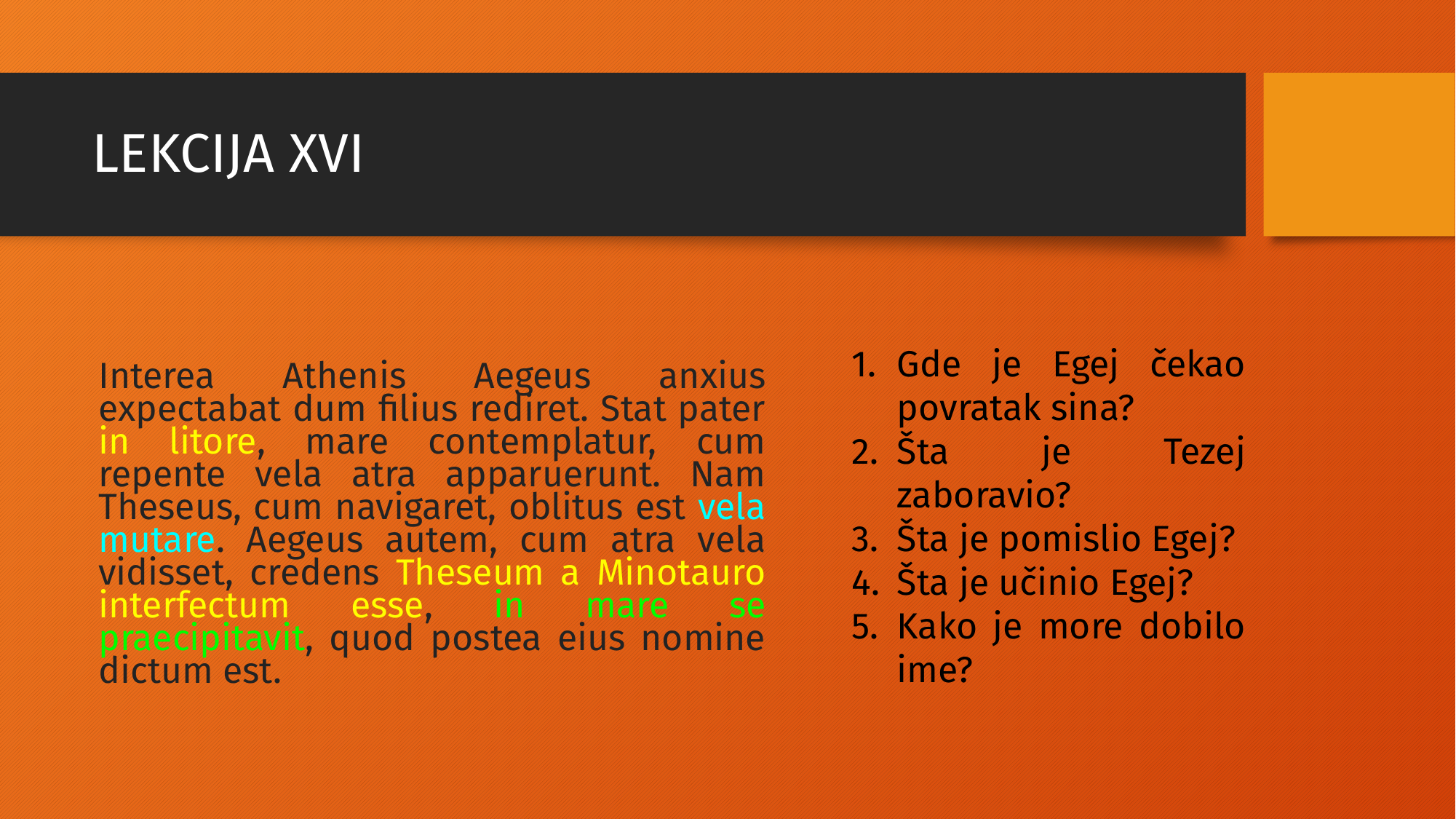

# LEKCIJA XVI
Interea Athenis Aegeus anxius expectabat dum filius rediret. Stat pater in litore, mare contemplatur, cum repente vela atra apparuerunt. Nam Theseus, cum navigaret, oblitus est vela mutare. Aegeus autem, cum atra vela vidisset, credens Theseum a Minotauro interfectum esse, in mare se praecipitavit, quod postea eius nomine dictum est.
Gde je Egej čekao povratak sina?
Šta je Tezej zaboravio?
Šta je pomislio Egej?
Šta je učinio Egej?
Kako je more dobilo ime?